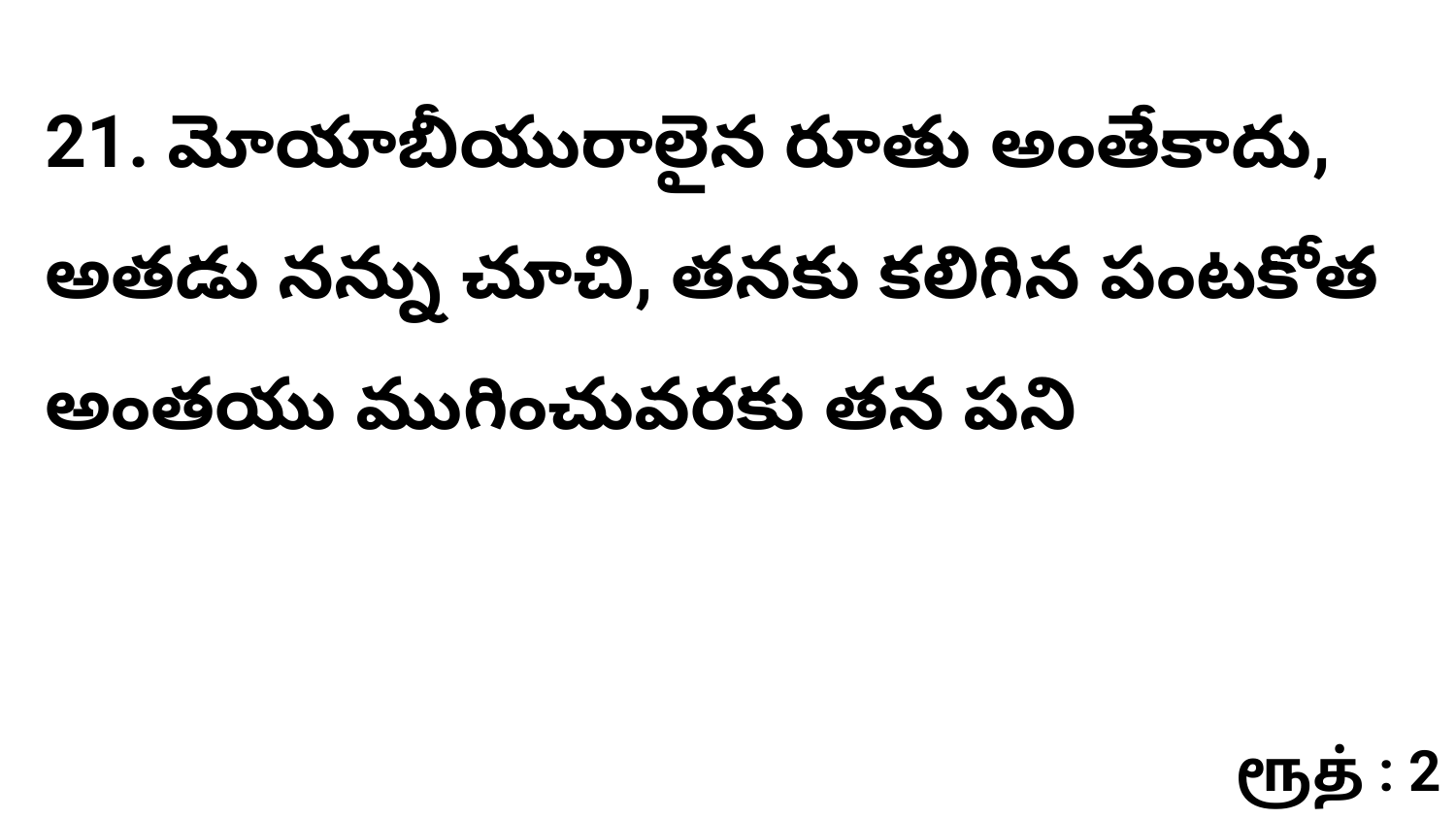

21. ​​​మోయాబీయురాలైన రూతు అంతేకాదు, అతడు నన్ను చూచి, తనకు కలిగిన పంటకోత అంతయు ముగించువరకు తన పని
ரூத் : 2